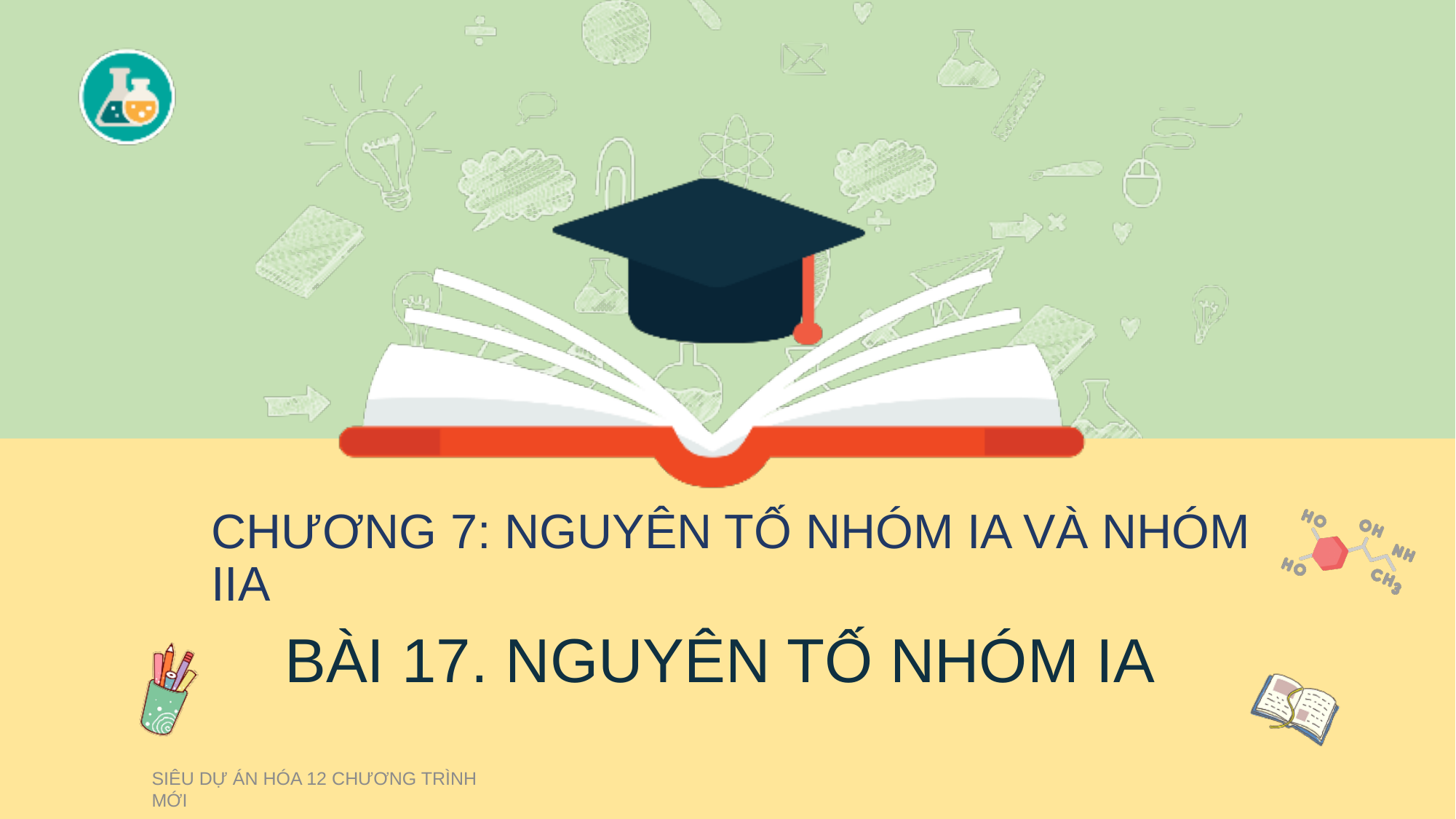

# CHƯƠNG 7: NGUYÊN TỐ NHÓM IA VÀ NHÓM IIA

BÀI 17. NGUYÊN TỐ NHÓM IA